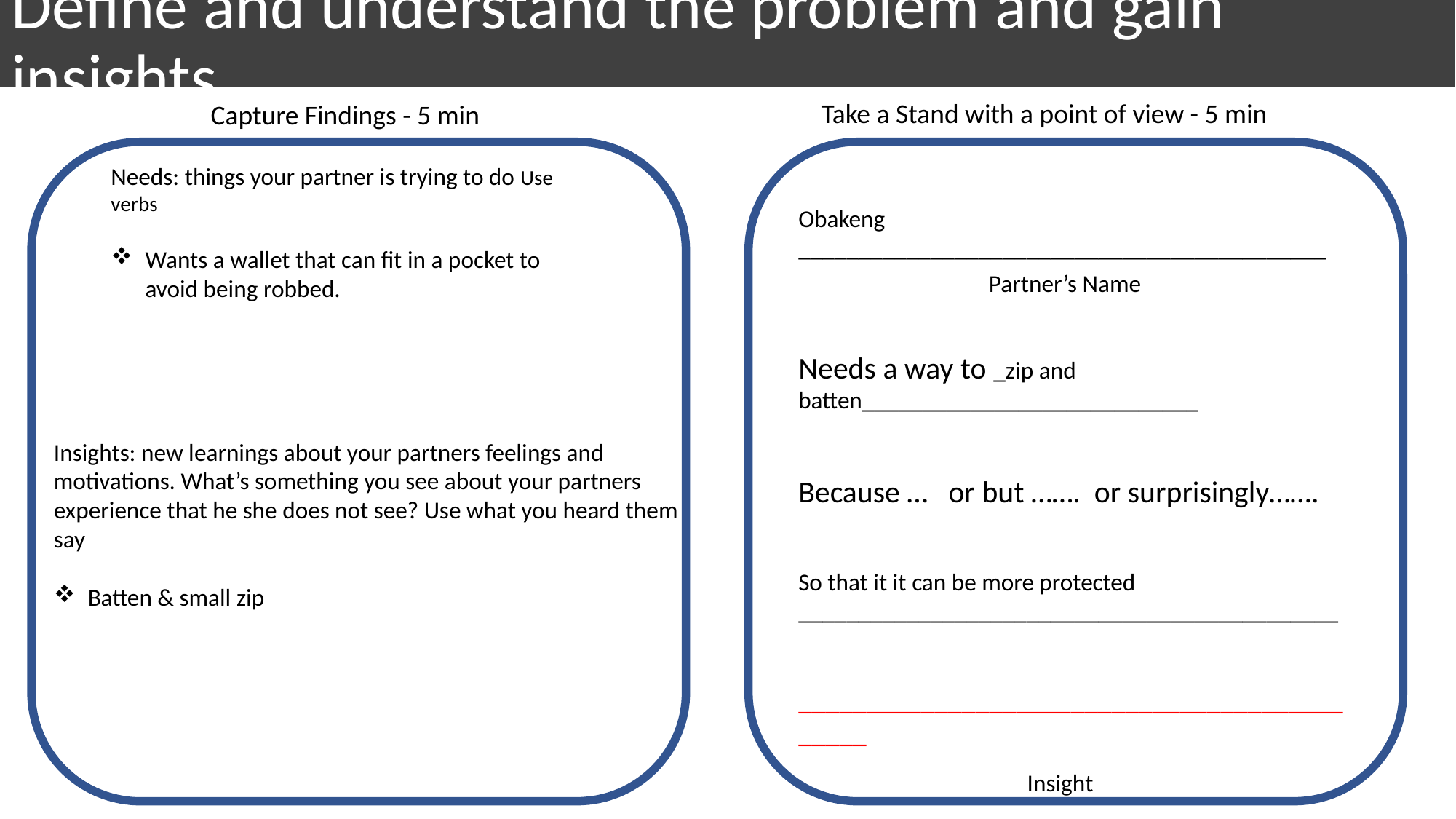

# Define and understand the problem and gain insights
Take a Stand with a point of view - 5 min
Capture Findings - 5 min

Needs: things your partner is trying to do Use verbs

Wants a wallet that can fit in a pocket to avoid being robbed.

Obakeng
____________________________________________

Needs a way to _zip and batten____________________________

Because …   or but …….  or surprisingly…….

So that it it can be more protected _____________________________________________

_____________________________________________

_____________________________________________
Partner’s Name
Insights: new learnings about your partners feelings and motivations. What’s something you see about your partners experience that he she does not see? Use what you heard them say

Batten & small zip
Insight